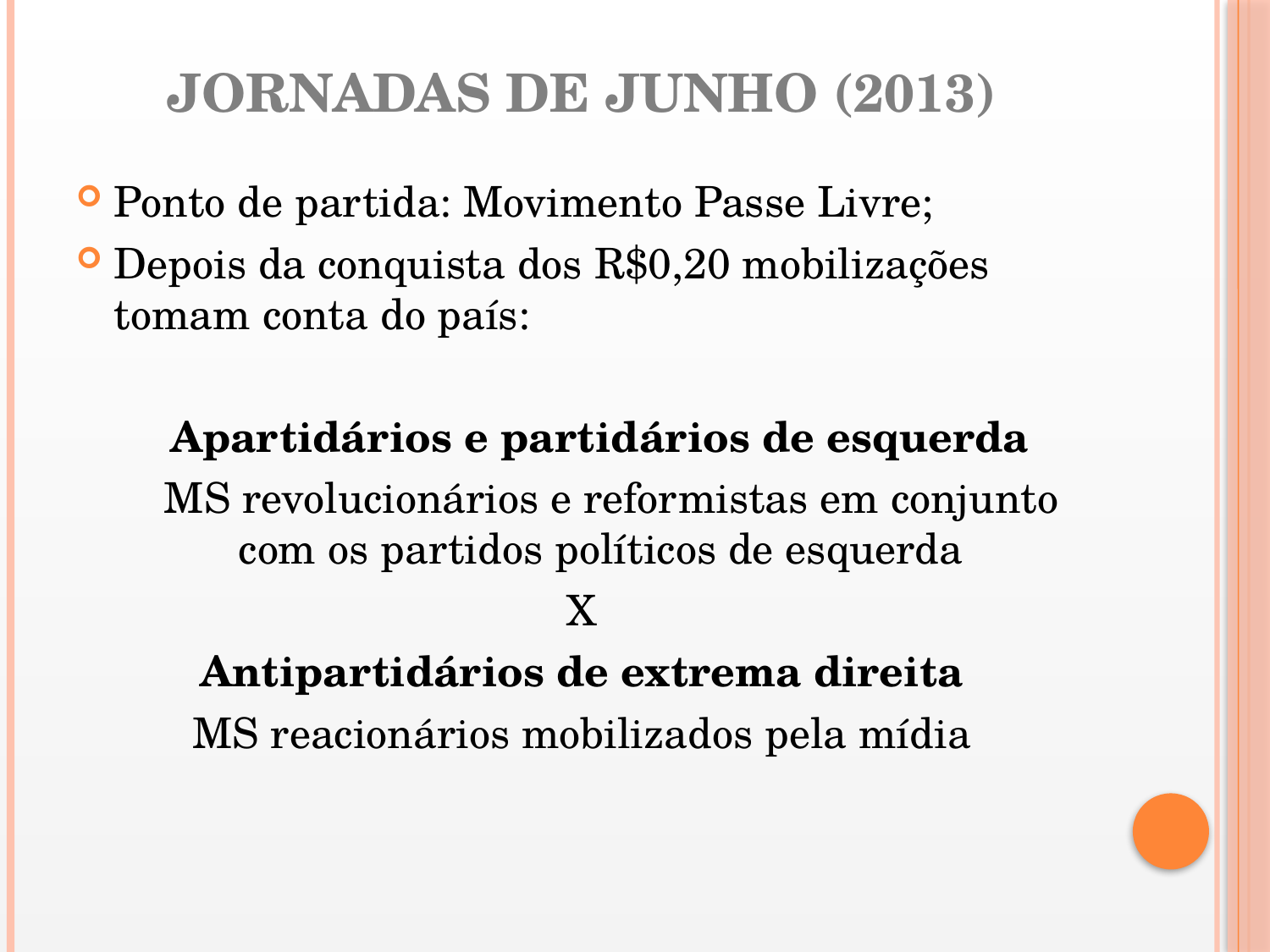

# Jornadas de junho (2013)
Ponto de partida: Movimento Passe Livre;
Depois da conquista dos R$0,20 mobilizações tomam conta do país:

   Apartidários e partidários de esquerda
     MS revolucionários e reformistas em conjunto com os partidos políticos de esquerda
 X
Antipartidários de extrema direita
MS reacionários mobilizados pela mídia